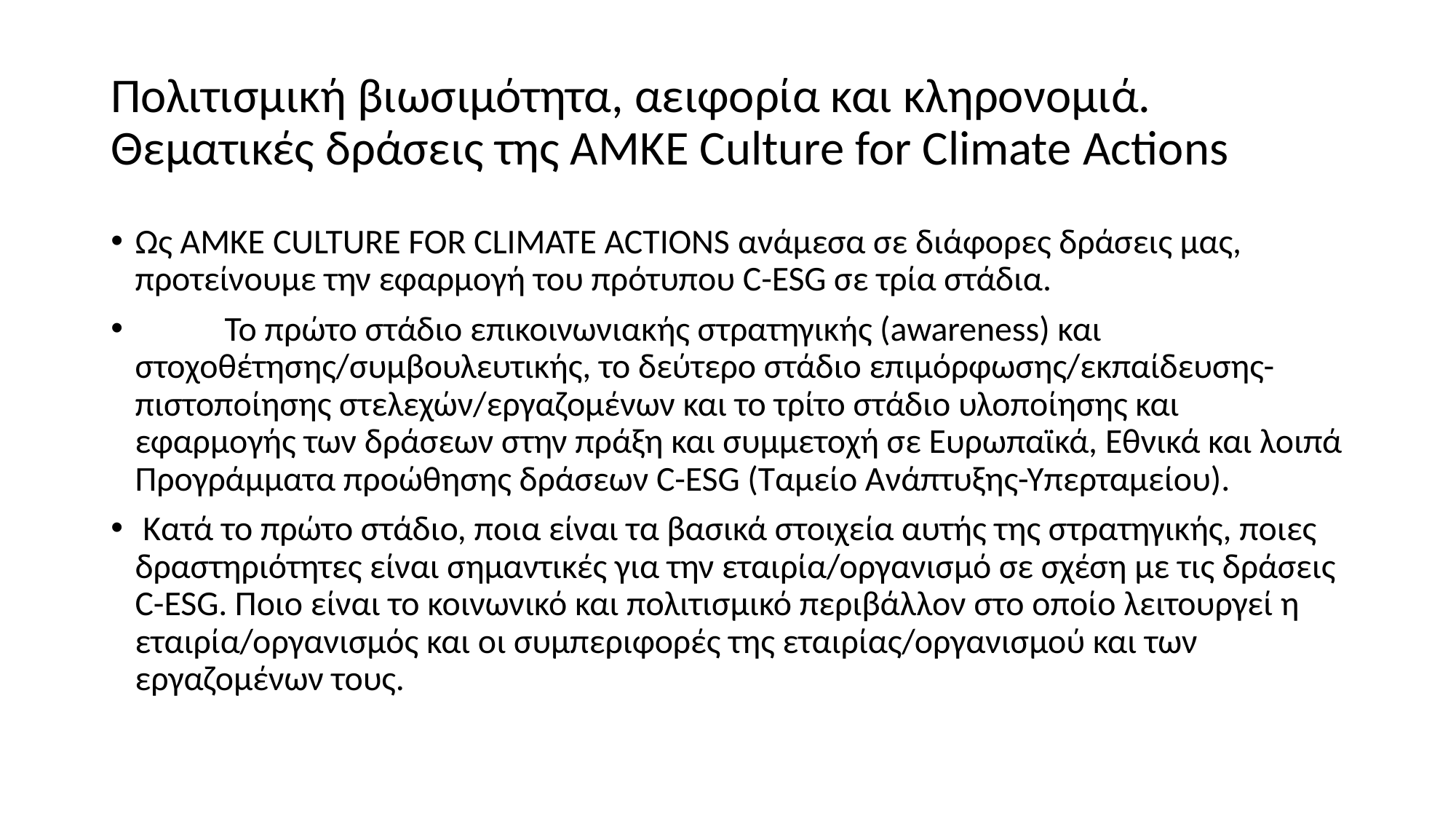

# Πολιτισμική βιωσιμότητα, αειφορία και κληρονομιά. Θεματικές δράσεις της ΑΜΚΕ Culture for Climate Actions
Ως ΑΜΚΕ CULTURE FOR CLIMATE ACTIONS ανάμεσα σε διάφορες δράσεις μας, προτείνουμε την εφαρμογή του πρότυπου C-ESG σε τρία στάδια.
	Το πρώτο στάδιο επικοινωνιακής στρατηγικής (awareness) και στοχοθέτησης/συμβουλευτικής, το δεύτερο στάδιο επιμόρφωσης/εκπαίδευσης-πιστοποίησης στελεχών/εργαζομένων και το τρίτο στάδιο υλοποίησης και εφαρμογής των δράσεων στην πράξη και συμμετοχή σε Ευρωπαϊκά, Εθνικά και λοιπά Προγράμματα προώθησης δράσεων C-ESG (Ταμείο Ανάπτυξης-Υπερταμείου).
 Κατά το πρώτο στάδιο, ποια είναι τα βασικά στοιχεία αυτής της στρατηγικής, ποιες δραστηριότητες είναι σημαντικές για την εταιρία/οργανισμό σε σχέση με τις δράσεις C-ESG. Ποιο είναι το κοινωνικό και πολιτισμικό περιβάλλον στο οποίο λειτουργεί η εταιρία/οργανισμός και οι συμπεριφορές της εταιρίας/οργανισμού και των εργαζομένων τους.